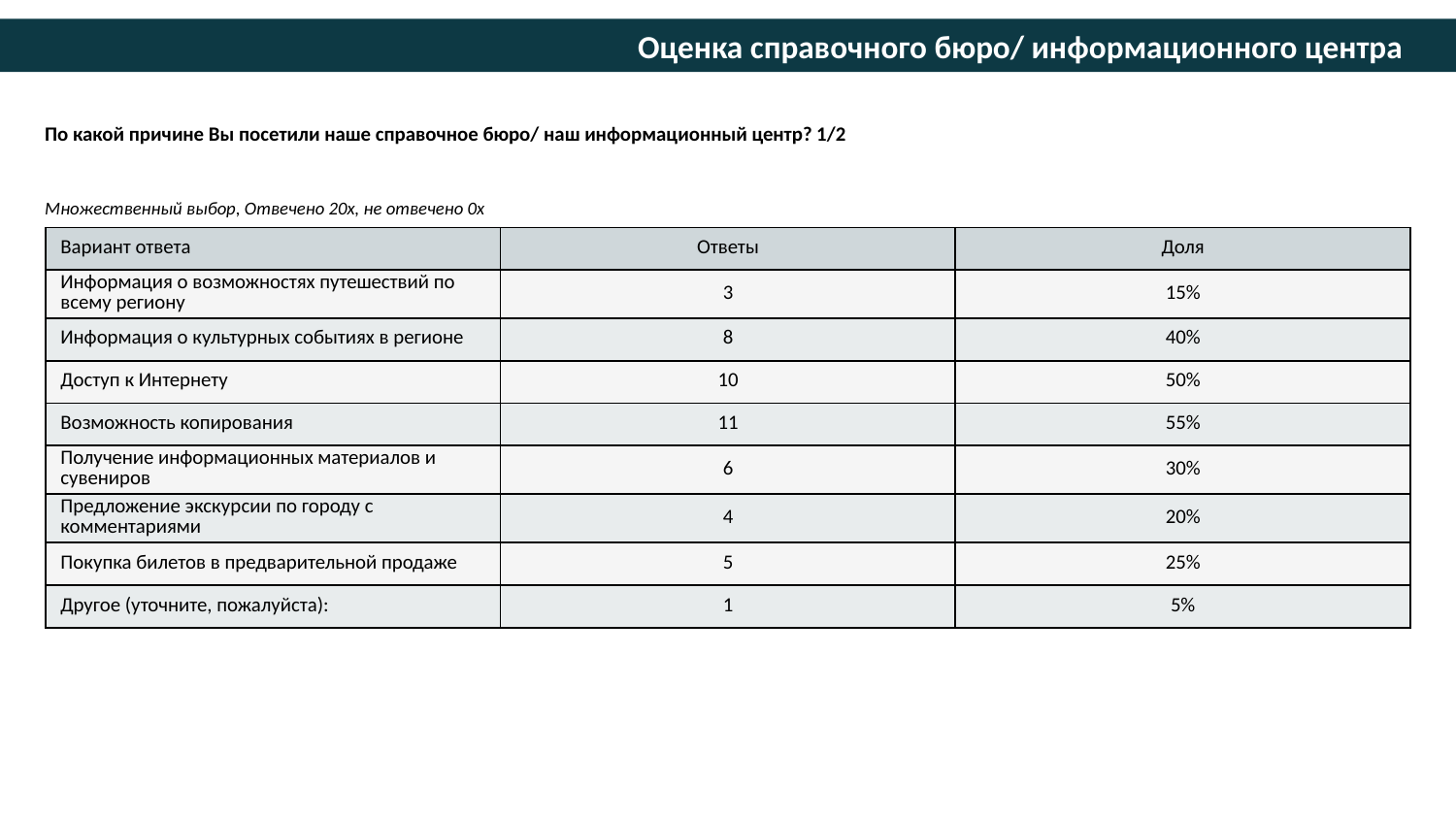

По какой причине Вы посетили наше справочное бюро/ наш информационный центр? 1/2
Множественный выбор, Отвечено 20x, не отвечено 0x
| Вариант ответа | Ответы | Доля |
| --- | --- | --- |
| Информация о возможностях путешествий по всему региону | 3 | 15% |
| Информация о культурных событиях в регионе | 8 | 40% |
| Доступ к Интернету | 10 | 50% |
| Возможность копирования | 11 | 55% |
| Получение информационных материалов и сувениров | 6 | 30% |
| Предложение экскурсии по городу с комментариями | 4 | 20% |
| Покупка билетов в предварительной продаже | 5 | 25% |
| Другое (уточните, пожалуйста): | 1 | 5% |